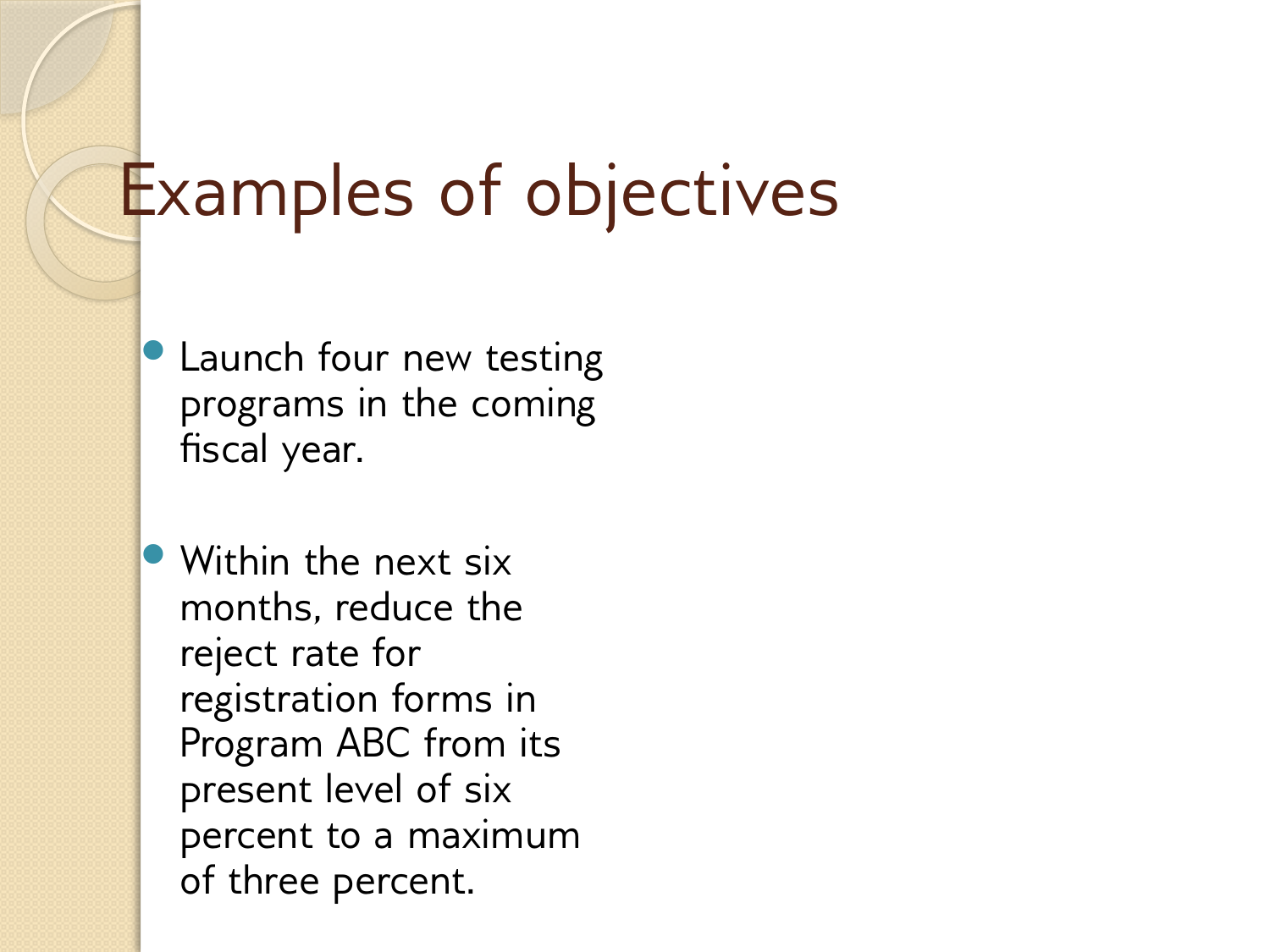

Examples of objectives
Launch four new testing programs in the coming fiscal year.

Within the next six months, reduce the reject rate for registration forms in Program ABC from its present level of six percent to a maximum of three percent.

By the end of the asthma management classes, 75% of patients will be able to describe and demonstrate the correct use of a Peak-Flow Meter.